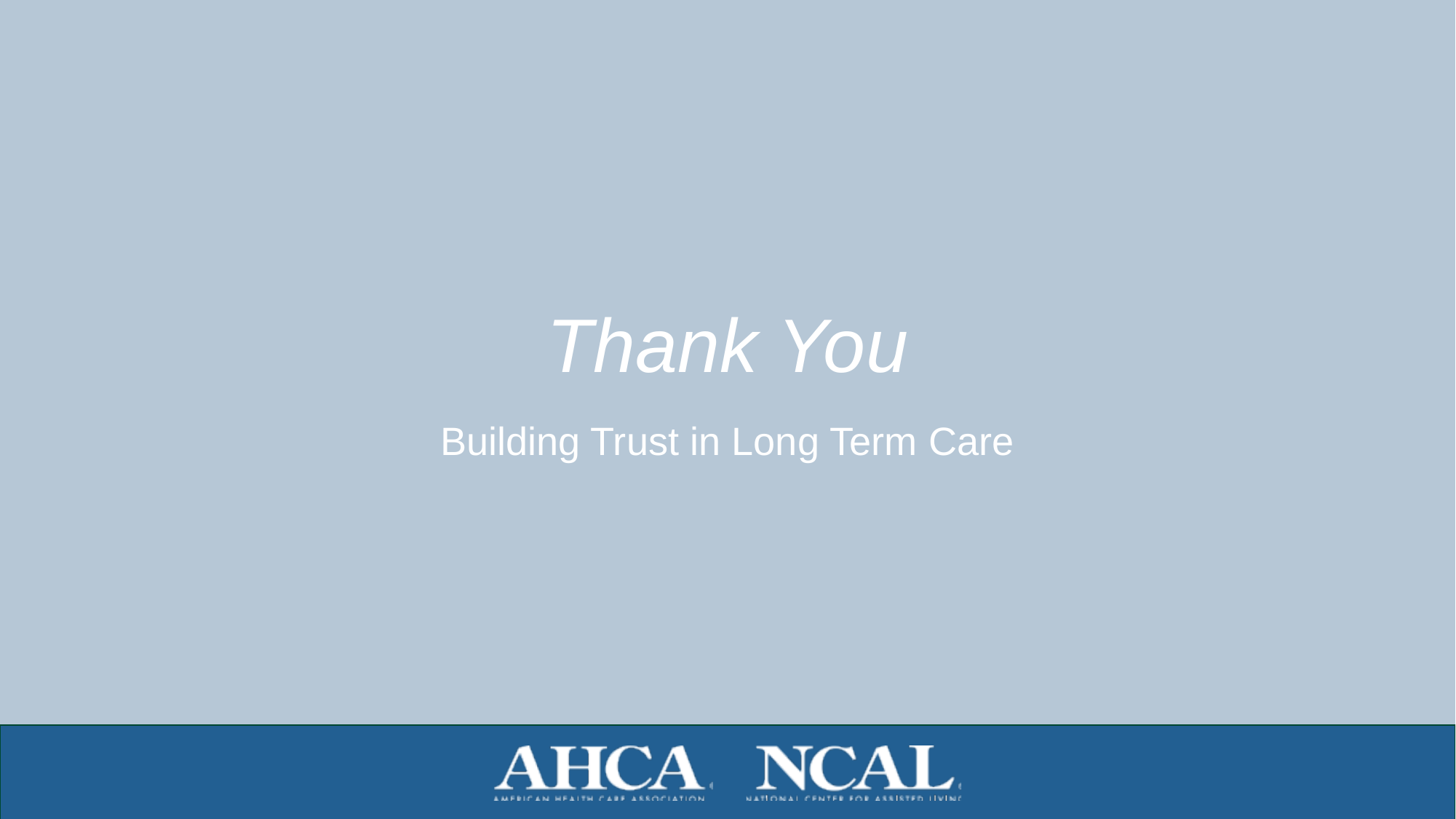

# Thank You
Building Trust in Long Term Care